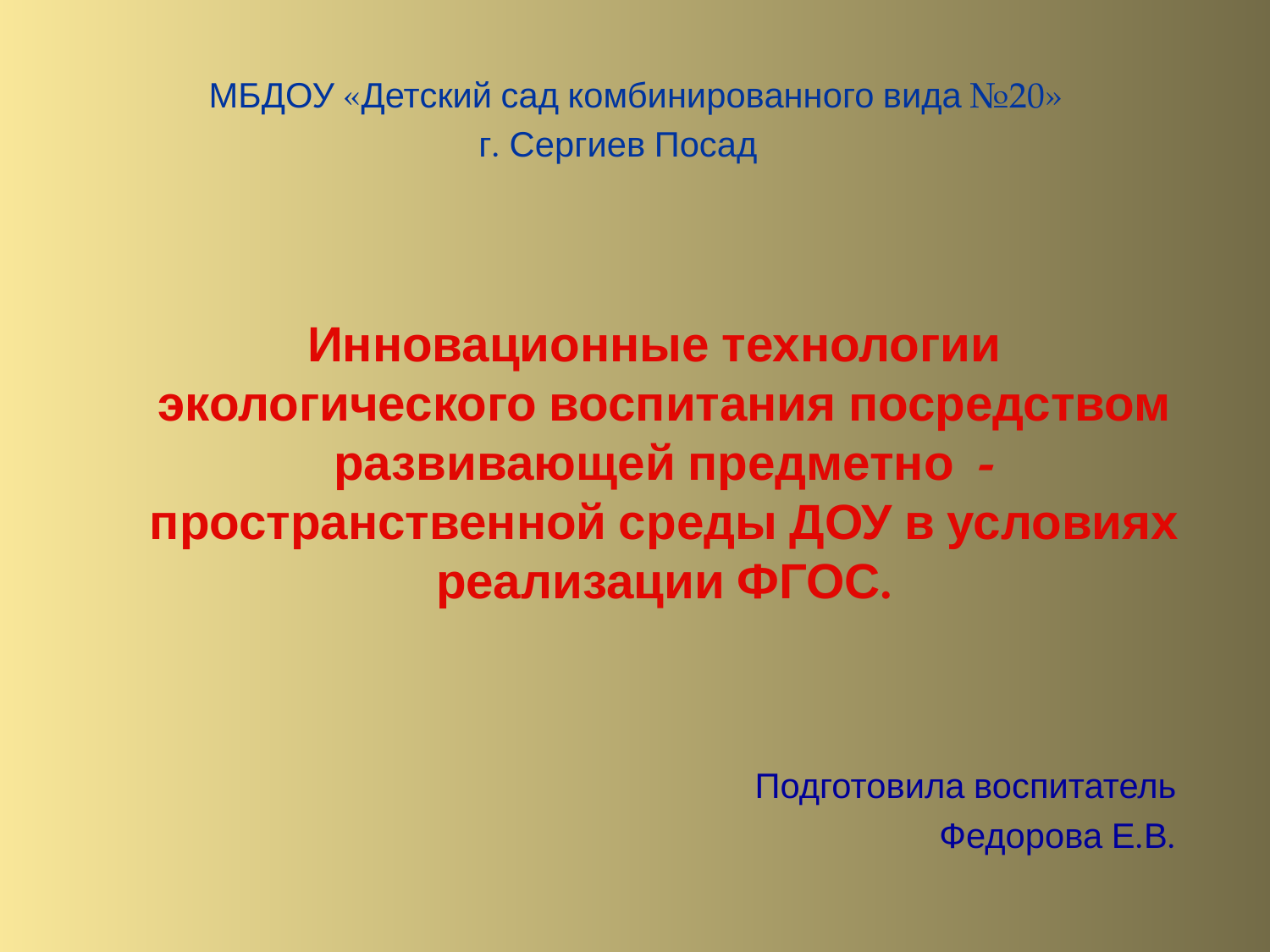

МБДОУ «Детский сад комбинированного вида №20»
г. Сергиев Посад

   Инновационные технологии экологического воспитания посредством развивающей предметно  - пространственной среды ДОУ в условиях реализации ФГОС.

Подготовила воспитатель
Федорова Е.В.